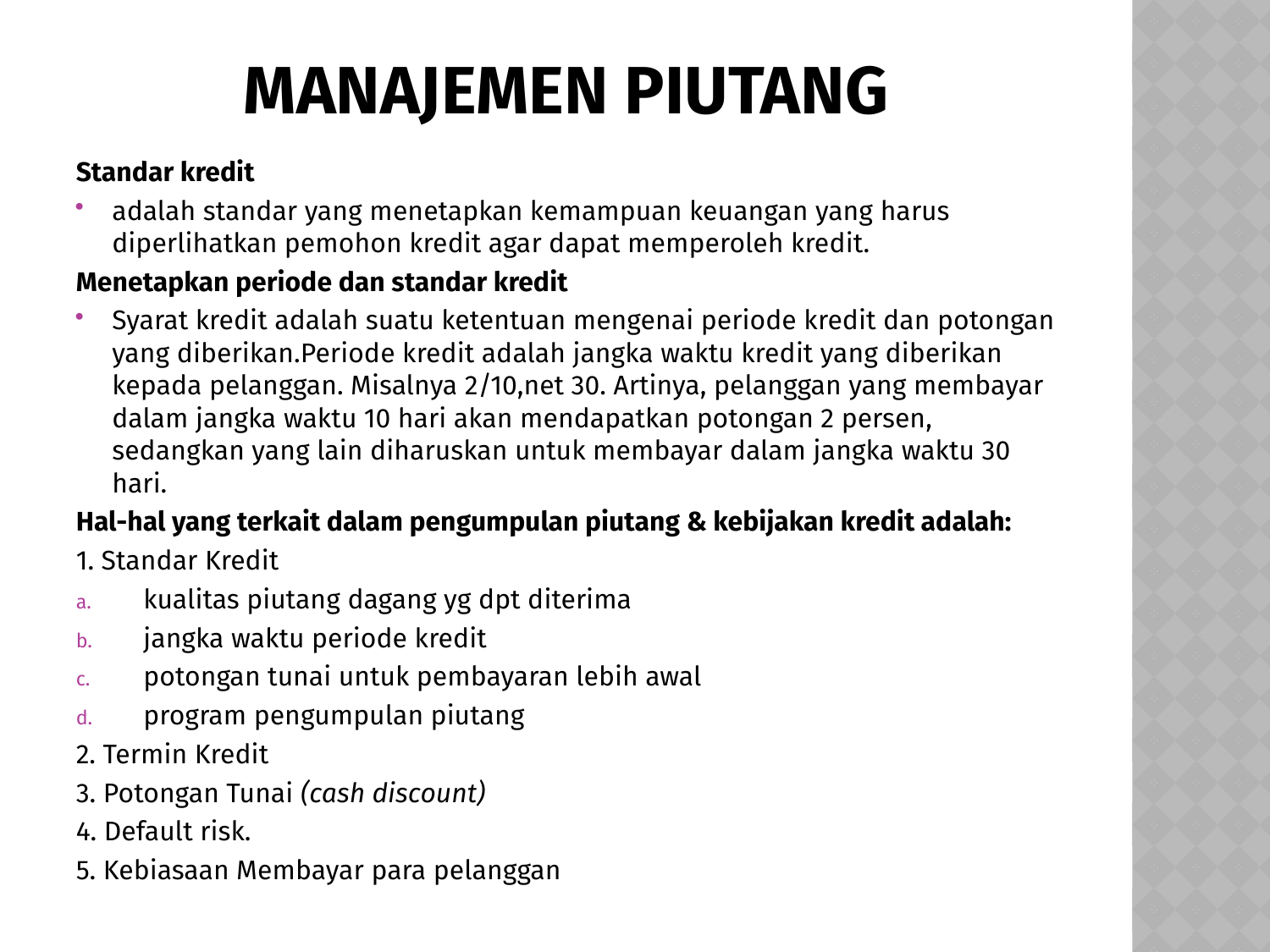

# MANAJEMEN PIUTANG
Standar kredit
adalah standar yang menetapkan kemampuan keuangan yang harus diperlihatkan pemohon kredit agar dapat memperoleh kredit.
Menetapkan periode dan standar kredit
Syarat kredit adalah suatu ketentuan mengenai periode kredit dan potongan yang diberikan.Periode kredit adalah jangka waktu kredit yang diberikan kepada pelanggan. Misalnya 2/10,net 30. Artinya, pelanggan yang membayar dalam jangka waktu 10 hari akan mendapatkan potongan 2 persen, sedangkan yang lain diharuskan untuk membayar dalam jangka waktu 30 hari.
Hal-hal yang terkait dalam pengumpulan piutang & kebijakan kredit adalah:
1. Standar Kredit
kualitas piutang dagang yg dpt diterima
jangka waktu periode kredit
potongan tunai untuk pembayaran lebih awal
program pengumpulan piutang
2. Termin Kredit
3. Potongan Tunai (cash discount)
4. Default risk.
5. Kebiasaan Membayar para pelanggan